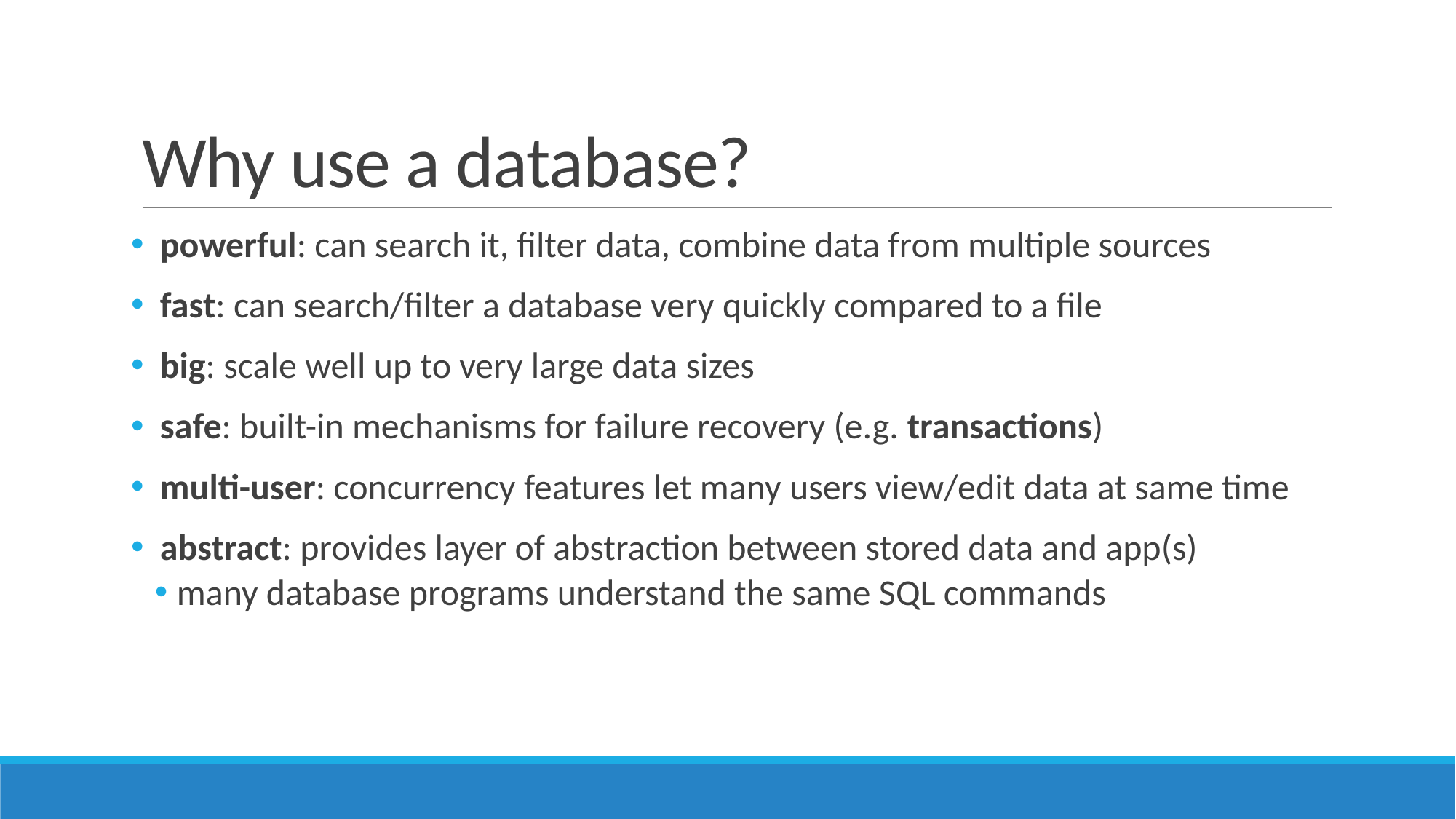

# Why use a database?
  powerful: can search it, filter data, combine data from multiple sources
  fast: can search/filter a database very quickly compared to a file
  big: scale well up to very large data sizes
  safe: built-in mechanisms for failure recovery (e.g. transactions)
  multi-user: concurrency features let many users view/edit data at same time
  abstract: provides layer of abstraction between stored data and app(s)
many database programs understand the same SQL commands